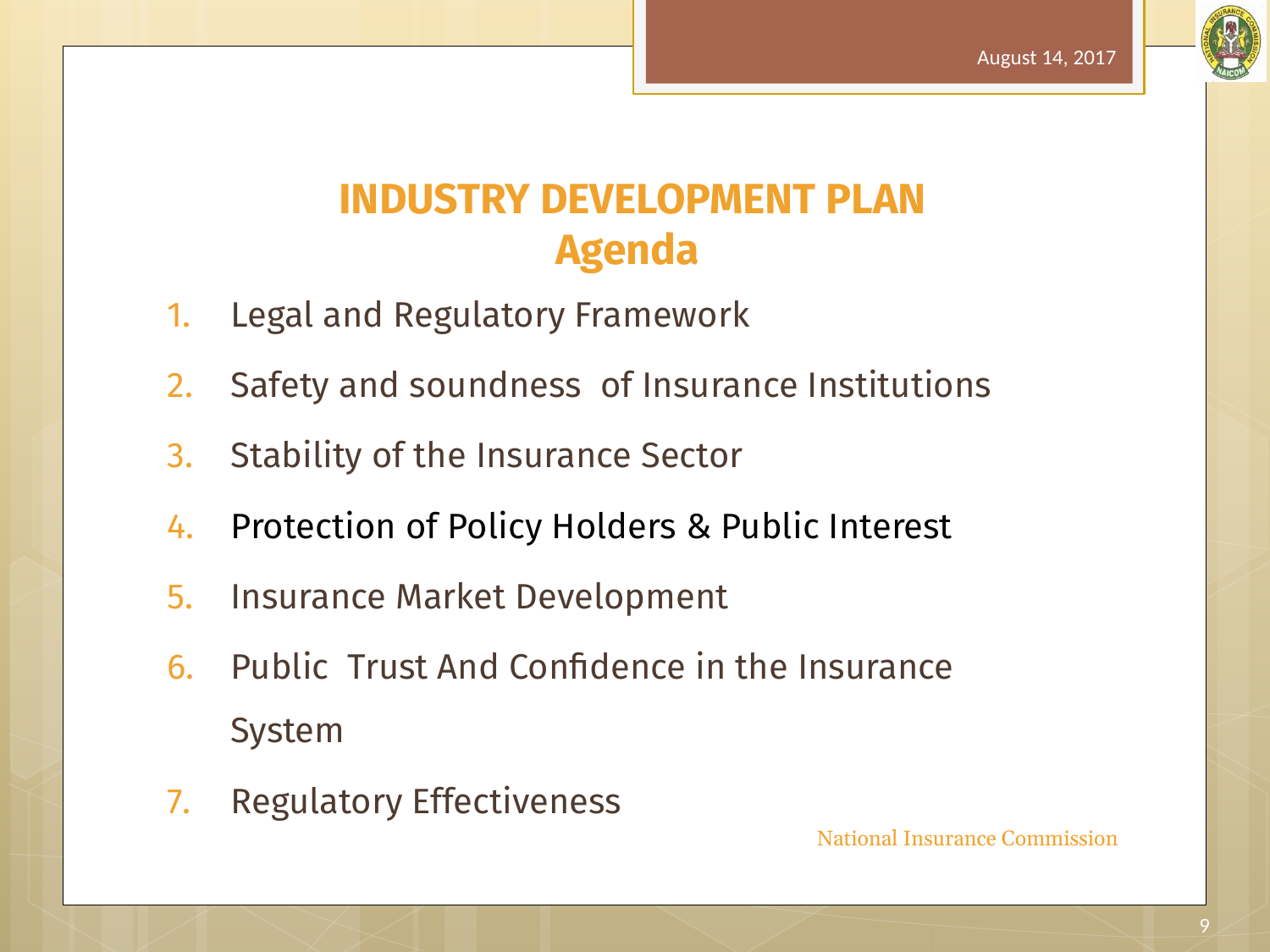

August 14, 2017
# INDUSTRY DEVELOPMENT PLAN Agenda
Legal and Regulatory Framework
Safety and soundness  of Insurance Institutions
Stability of the Insurance Sector
Protection of Policy Holders & Public Interest
Insurance Market Development
Public  Trust And Confidence in the Insurance System
Regulatory Effectiveness

 National Insurance Commission
9